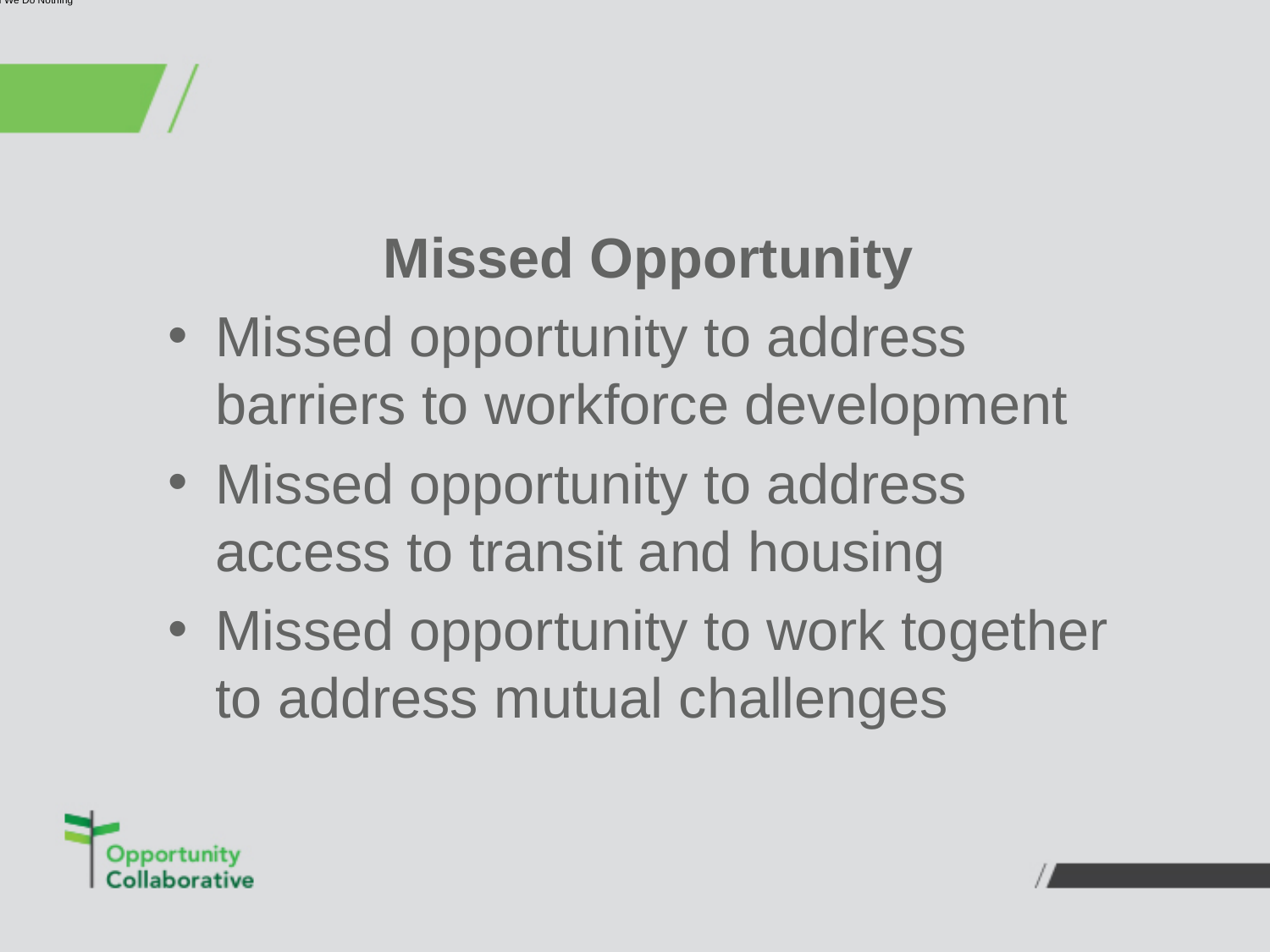

# What Happens if We Do Nothing
Missed Opportunity
Missed opportunity to address barriers to workforce development
Missed opportunity to address access to transit and housing
Missed opportunity to work together to address mutual challenges